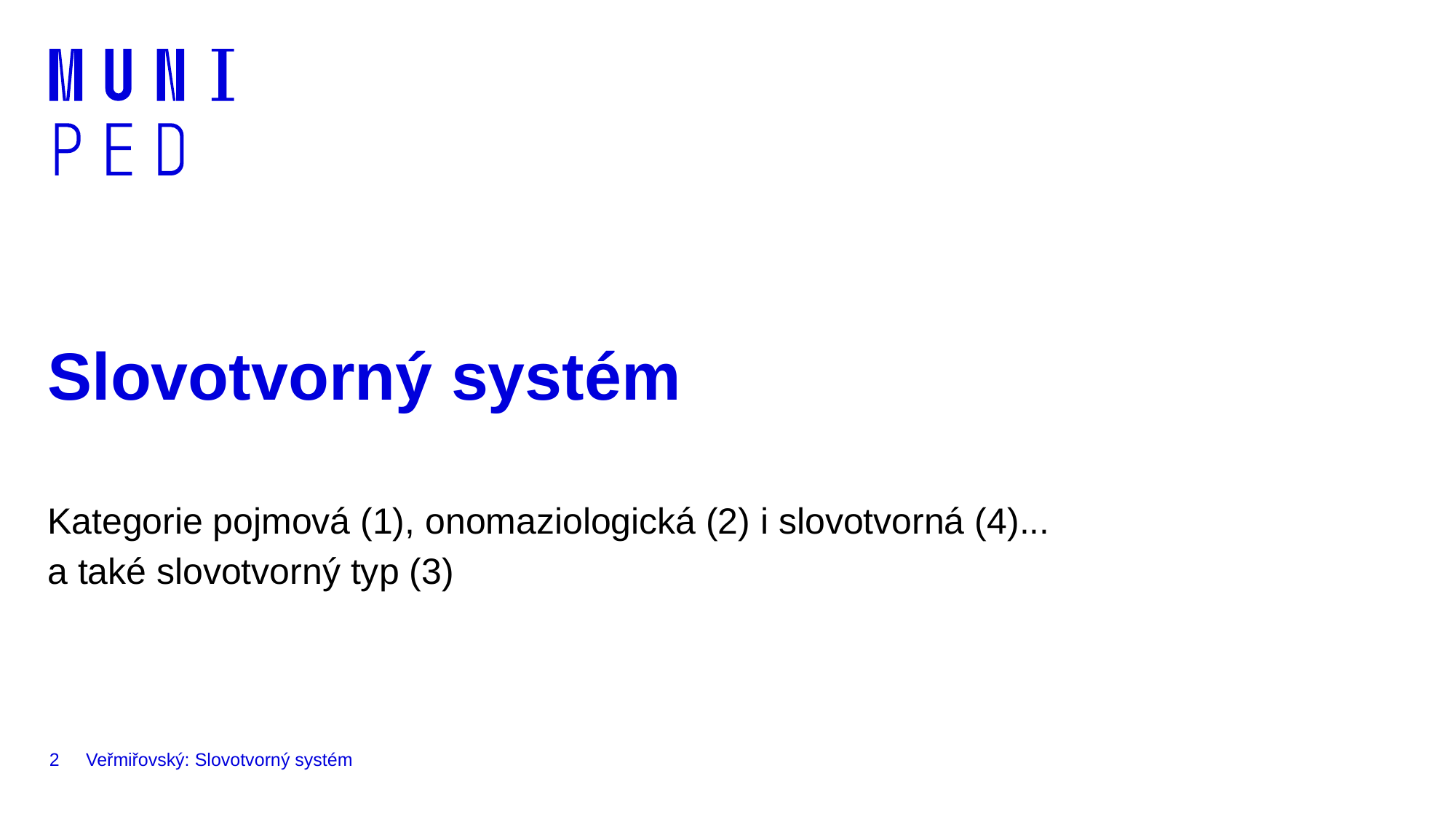

# Slovotvorný systém
Kategorie pojmová (1), onomaziologická (2) i slovotvorná (4)...
a také slovotvorný typ (3)
2
Veřmiřovský: Slovotvorný systém